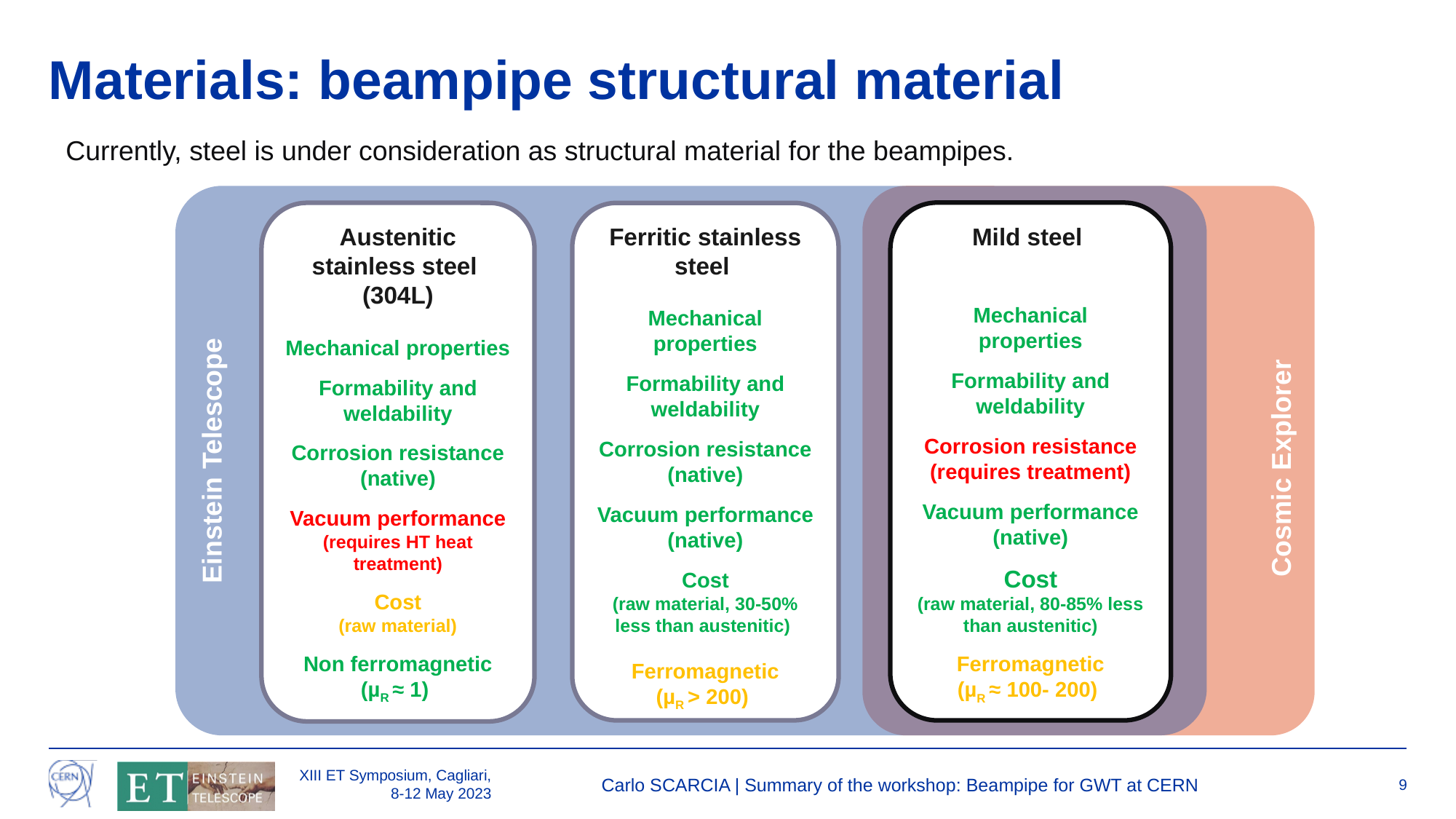

# Materials: beampipe structural material
Currently, steel is under consideration as structural material for the beampipes.
Einstein Telescope
Cosmic Explorer
Mild steel

Mechanical
properties

Formability and weldability

Corrosion resistance
(requires treatment)

Vacuum performance
(native)

Cost
(raw material, 80-85% less than austenitic)

Ferromagnetic
(µR ≈ 100- 200)
Ferritic stainless steel

Mechanical properties

Formability and weldability

Corrosion resistance
(native)

Vacuum performance
(native)

Cost
(raw material, 30-50% less than austenitic)

Ferromagnetic
(µR > 200)
Austenitic stainless steel
(304L)

Mechanical properties

Formability and weldability

Corrosion resistance
(native)

Vacuum performance
(requires HT heat treatment)

Cost
(raw material)

Non ferromagnetic
(µR ≈ 1)

XIII ET Symposium, Cagliari, 8-12 May 2023
Carlo SCARCIA | Summary of the workshop: Beampipe for GWT at CERN
9